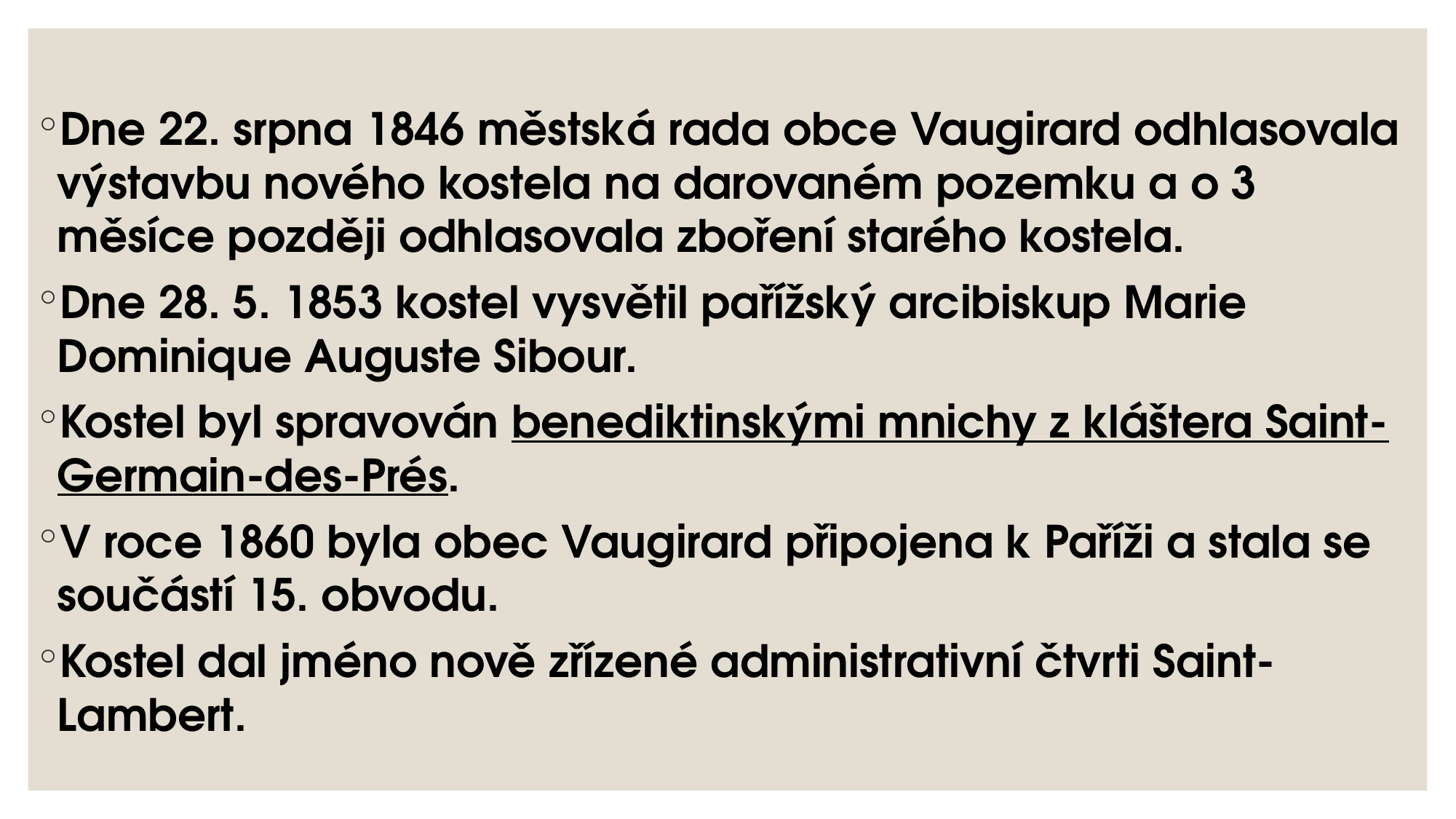

Dne 22. srpna 1846 městská rada obce Vaugirard odhlasovala výstavbu nového kostela na darovaném pozemku a o 3 měsíce později odhlasovala zboření starého kostela.
Dne 28. 5. 1853 kostel vysvětil pařížský arcibiskup Marie Dominique Auguste Sibour.
Kostel byl spravován benediktinskými mnichy z kláštera Saint-Germain-des-Prés.
V roce 1860 byla obec Vaugirard připojena k Paříži a stala se součástí 15. obvodu.
Kostel dal jméno nově zřízené administrativní čtvrti Saint-Lambert.